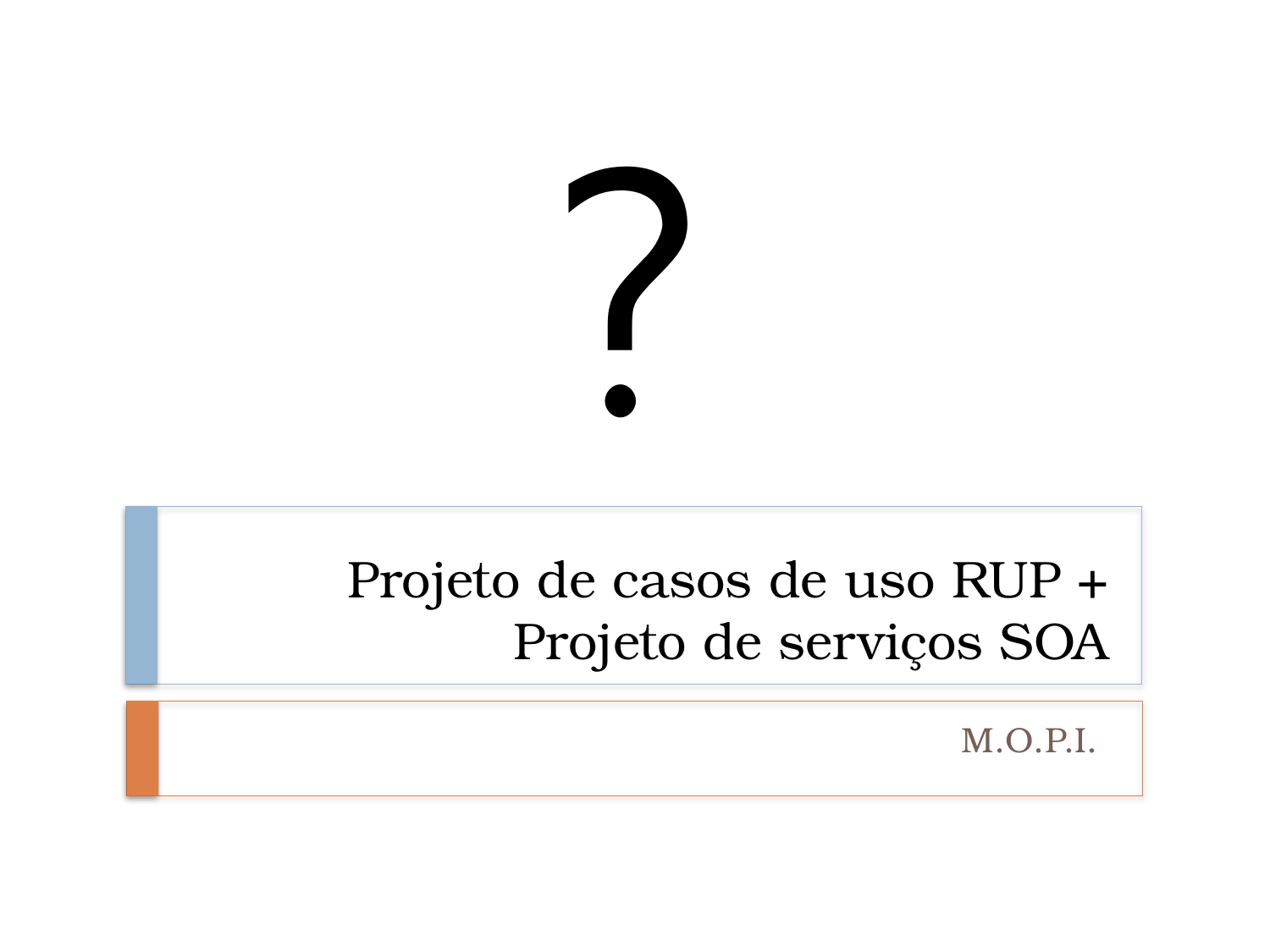

?
# Projeto de casos de uso RUP + Projeto de serviços SOA
M.O.P.I.